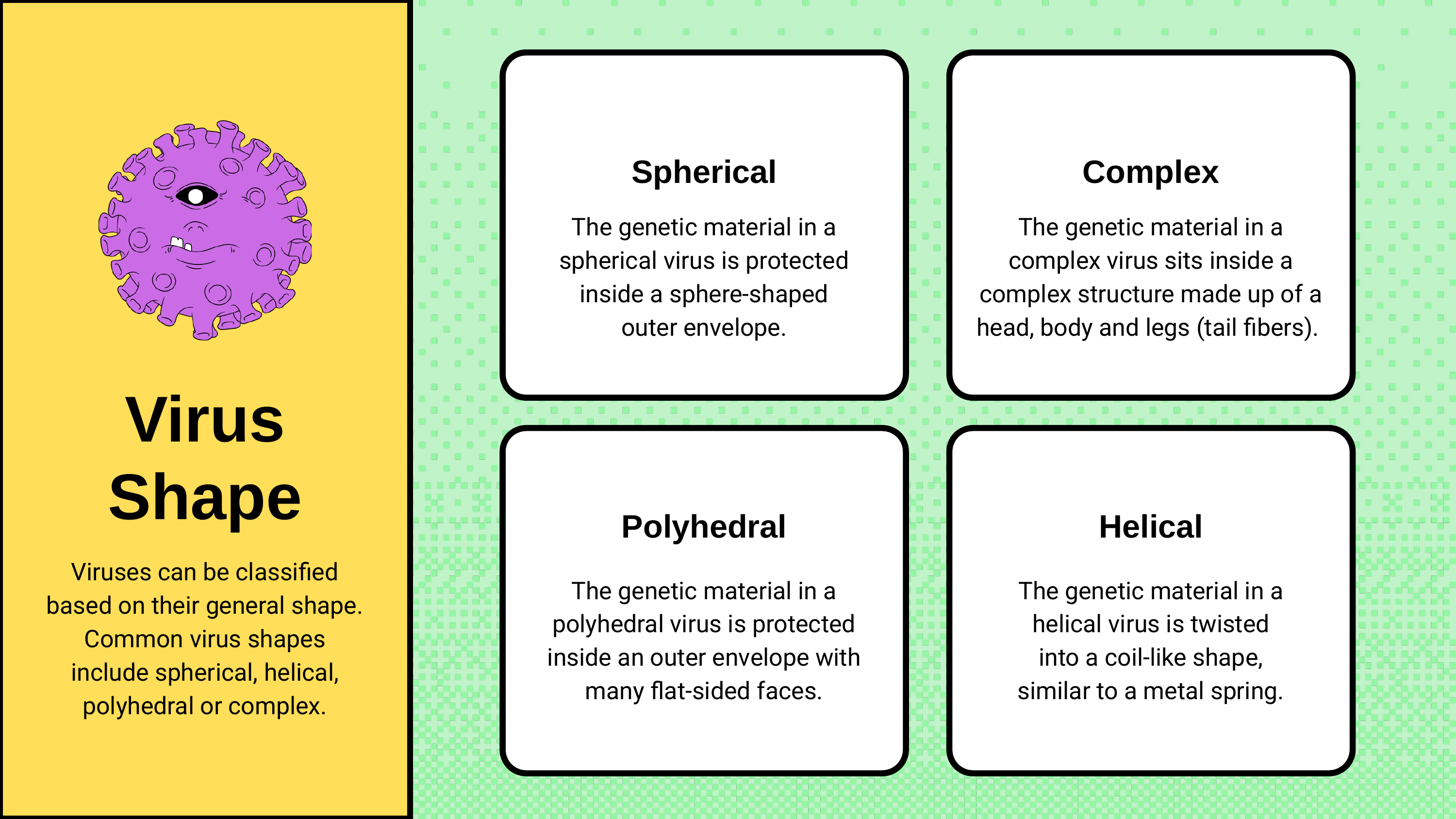

Spherical
Complex
The genetic material in a spherical virus is protected inside a sphere-shaped outer envelope.
The genetic material in a complex virus sits inside a complex structure made up of a head, body and legs (tail fibers).
Virus Shape

Polyhedral
Helical
Viruses can be classified based on their general shape. Common virus shapes include spherical, helical, polyhedral or complex.
The genetic material in a polyhedral virus is protected inside an outer envelope with many flat-sided faces.
The genetic material in a helical virus is twisted into a coil-like shape, similar to a metal spring.